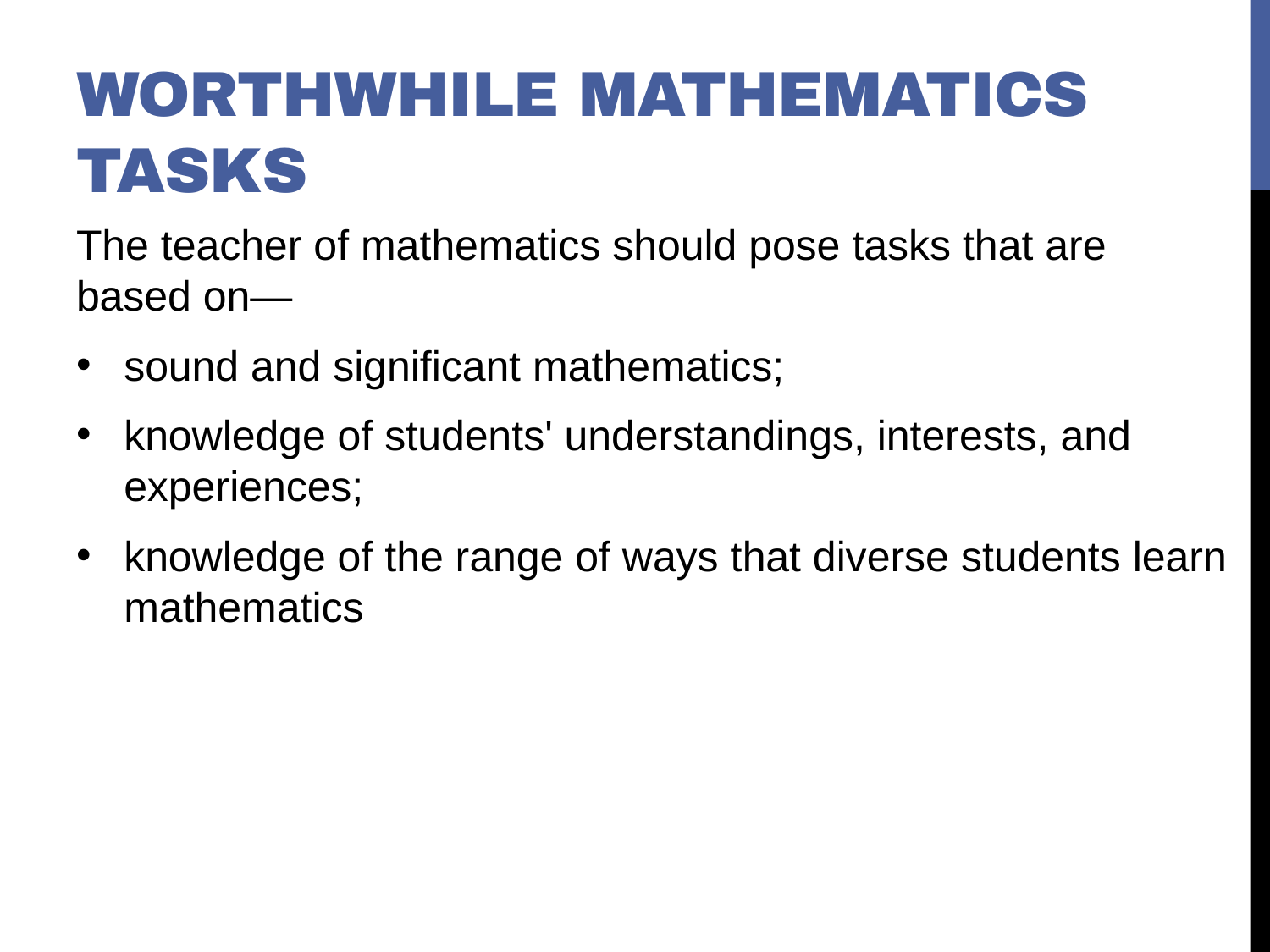

# Worthwhile Mathematics Tasks
The teacher of mathematics should pose tasks that are based on—
sound and significant mathematics;
knowledge of students' understandings, interests, and experiences;
knowledge of the range of ways that diverse students learn mathematics